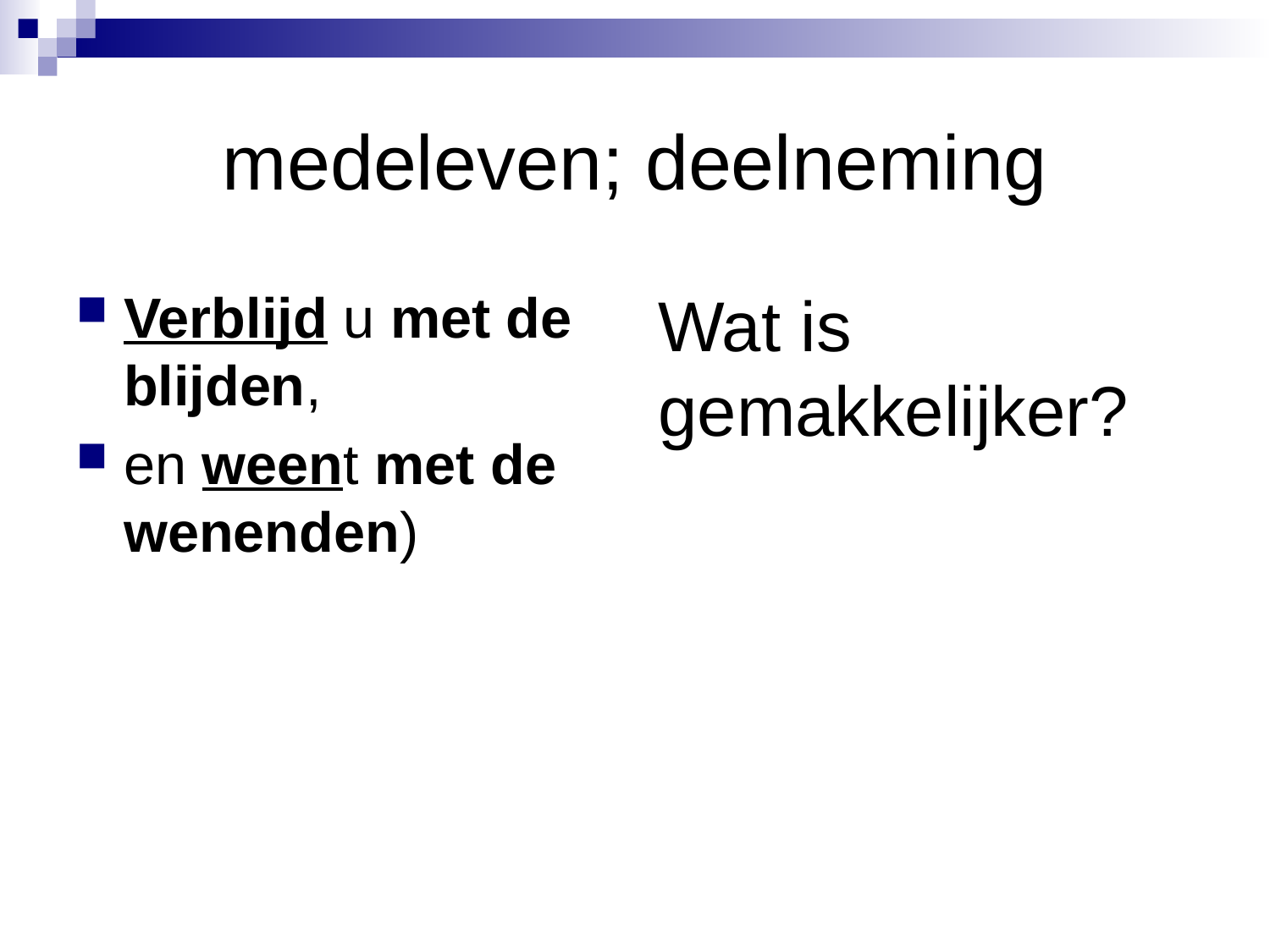

# medeleven; deelneming
Verblijd u met de blijden,
en weent met de wenenden)

Wat is gemakkelijker?